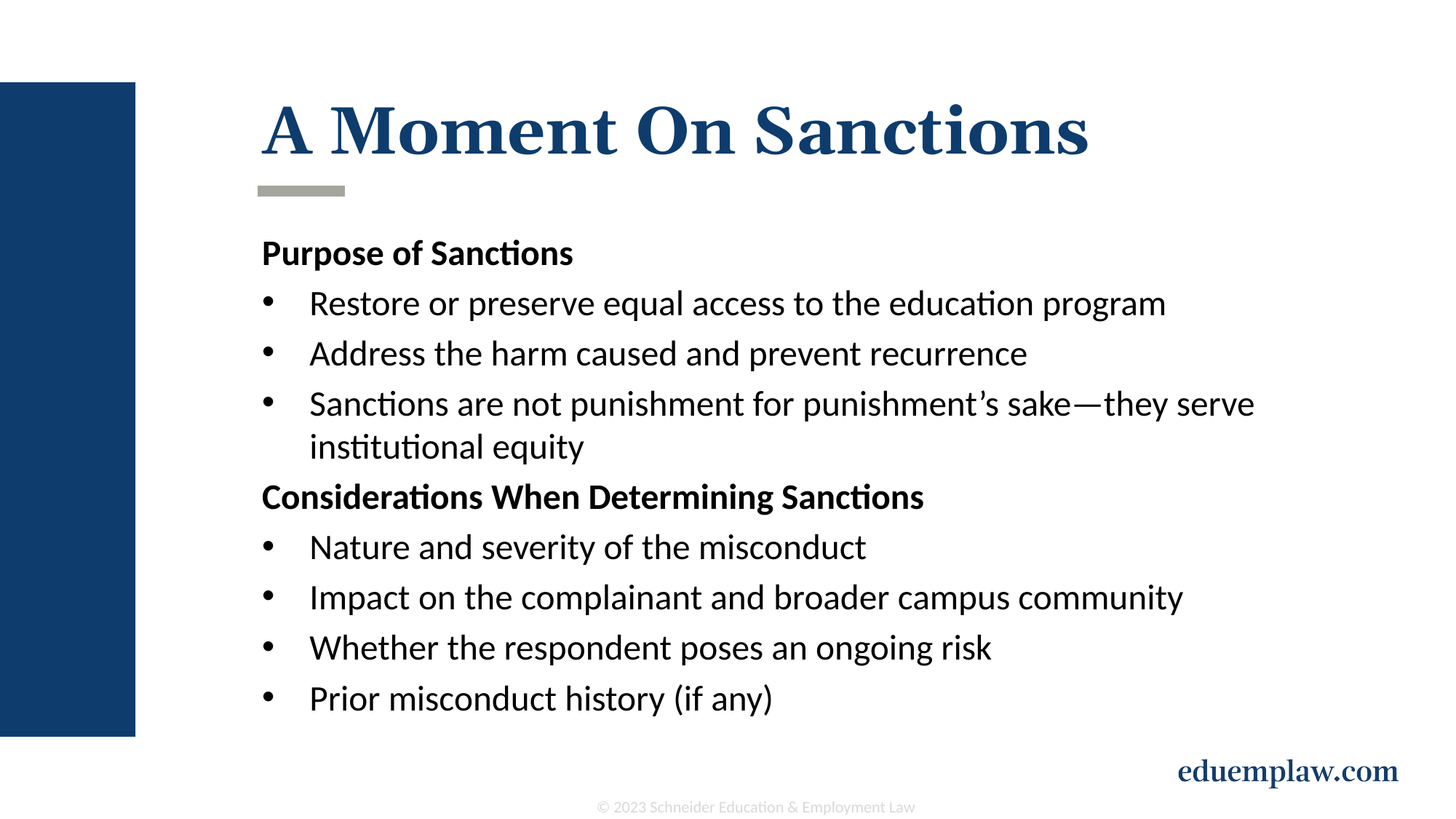

# A Moment On Sanctions
Purpose of Sanctions
Restore or preserve equal access to the education program
Address the harm caused and prevent recurrence
Sanctions are not punishment for punishment’s sake—they serve institutional equity
Considerations When Determining Sanctions
Nature and severity of the misconduct
Impact on the complainant and broader campus community
Whether the respondent poses an ongoing risk
Prior misconduct history (if any)